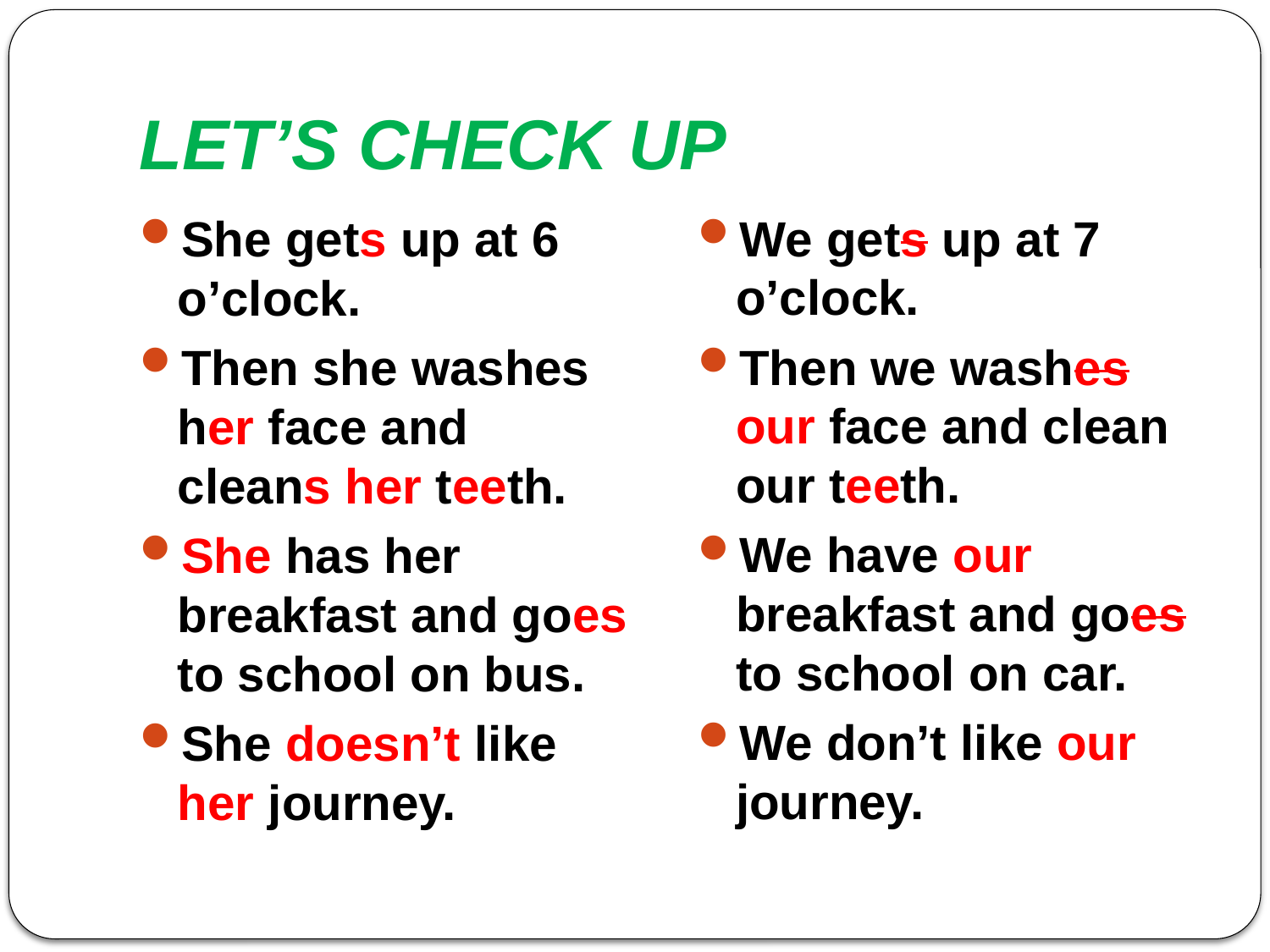

# LET’S CHECK UP
She gets up at 6 o’clock.
Then she washes her face and cleans her teeth.
She has her breakfast and goes to school on bus.
She doesn’t like her journey.
We gets up at 7 o’clock.
Then we washes our face and clean our teeth.
We have our breakfast and goes to school on car.
We don’t like our journey.